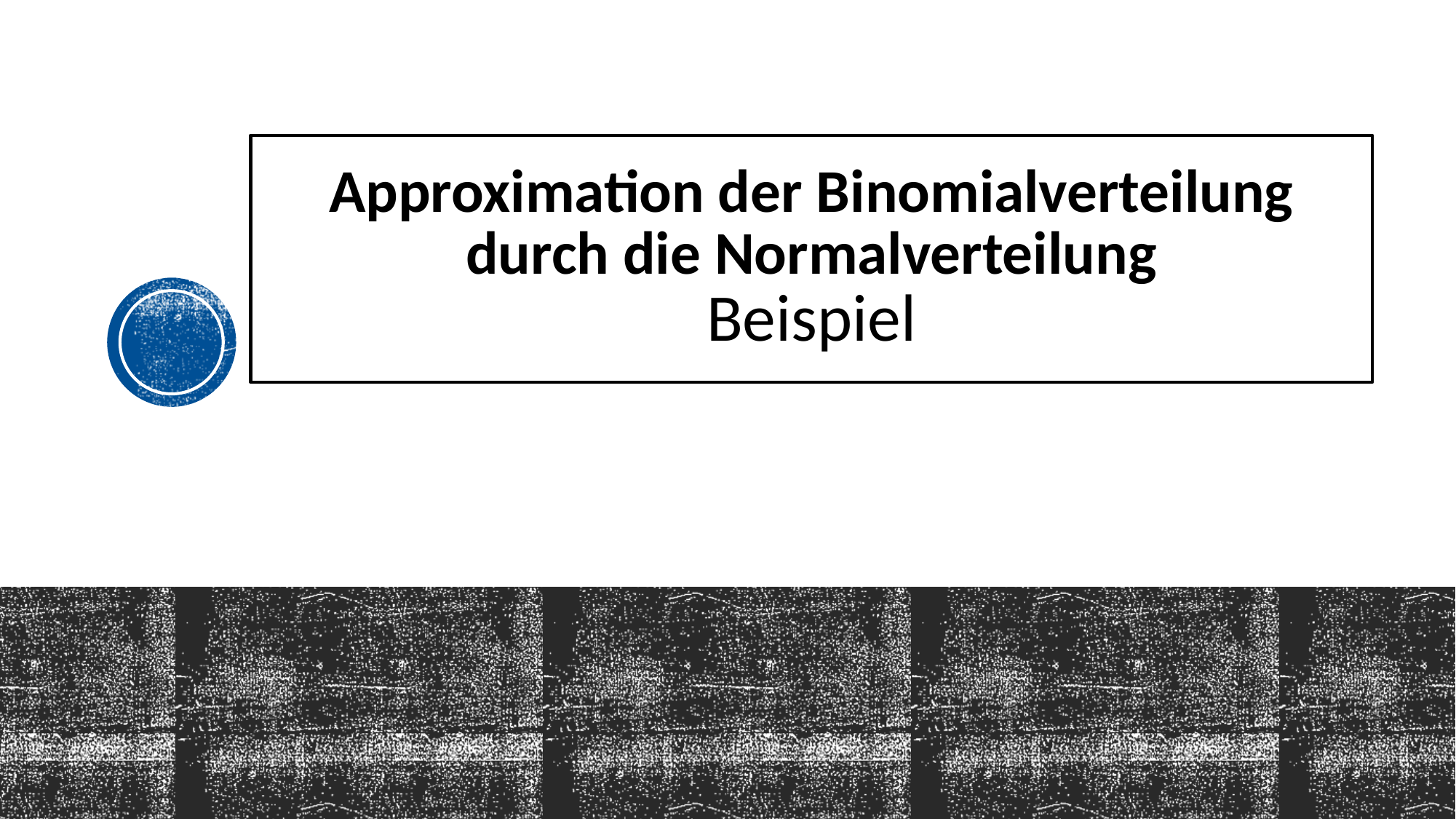

# Approximation der Binomialverteilung durch die Normalverteilung Beispiel